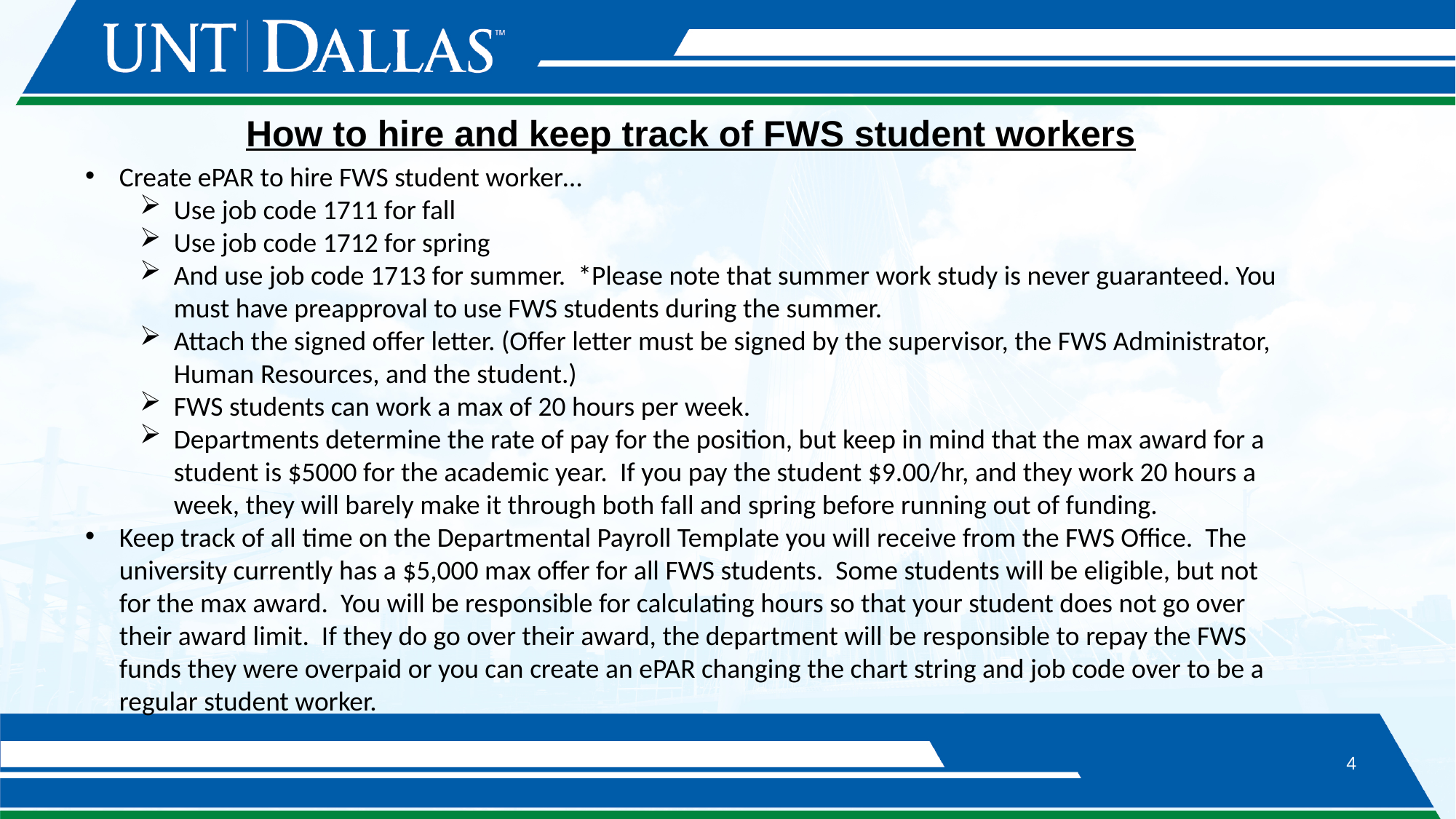

How to hire and keep track of FWS student workers
Create ePAR to hire FWS student worker…
Use job code 1711 for fall
Use job code 1712 for spring
And use job code 1713 for summer.  *Please note that summer work study is never guaranteed. You must have preapproval to use FWS students during the summer.
Attach the signed offer letter. (Offer letter must be signed by the supervisor, the FWS Administrator, Human Resources, and the student.)
FWS students can work a max of 20 hours per week.
Departments determine the rate of pay for the position, but keep in mind that the max award for a student is $5000 for the academic year.  If you pay the student $9.00/hr, and they work 20 hours a week, they will barely make it through both fall and spring before running out of funding.
Keep track of all time on the Departmental Payroll Template you will receive from the FWS Office.  The university currently has a $5,000 max offer for all FWS students.  Some students will be eligible, but not for the max award.  You will be responsible for calculating hours so that your student does not go over their award limit.  If they do go over their award, the department will be responsible to repay the FWS funds they were overpaid or you can create an ePAR changing the chart string and job code over to be a regular student worker.

4